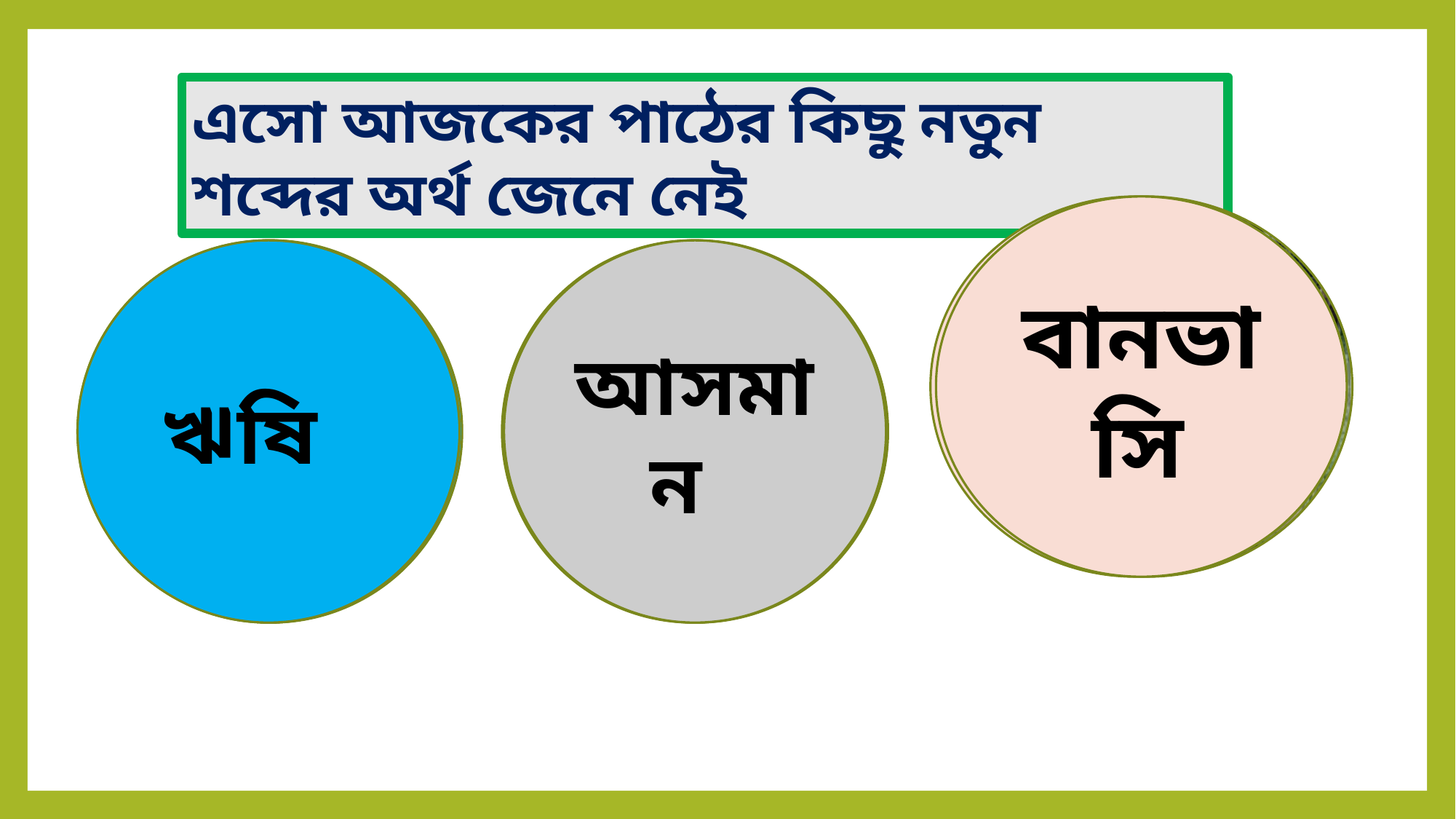

এসো আজকের পাঠের কিছু নতুন শব্দের অর্থ জেনে নেই
বন্যায় ভাসানো
বানভাসি

ঋষি
শাস্ত্রজ্ঞ তপস্বী /মুনি

আসমান
আকাশ